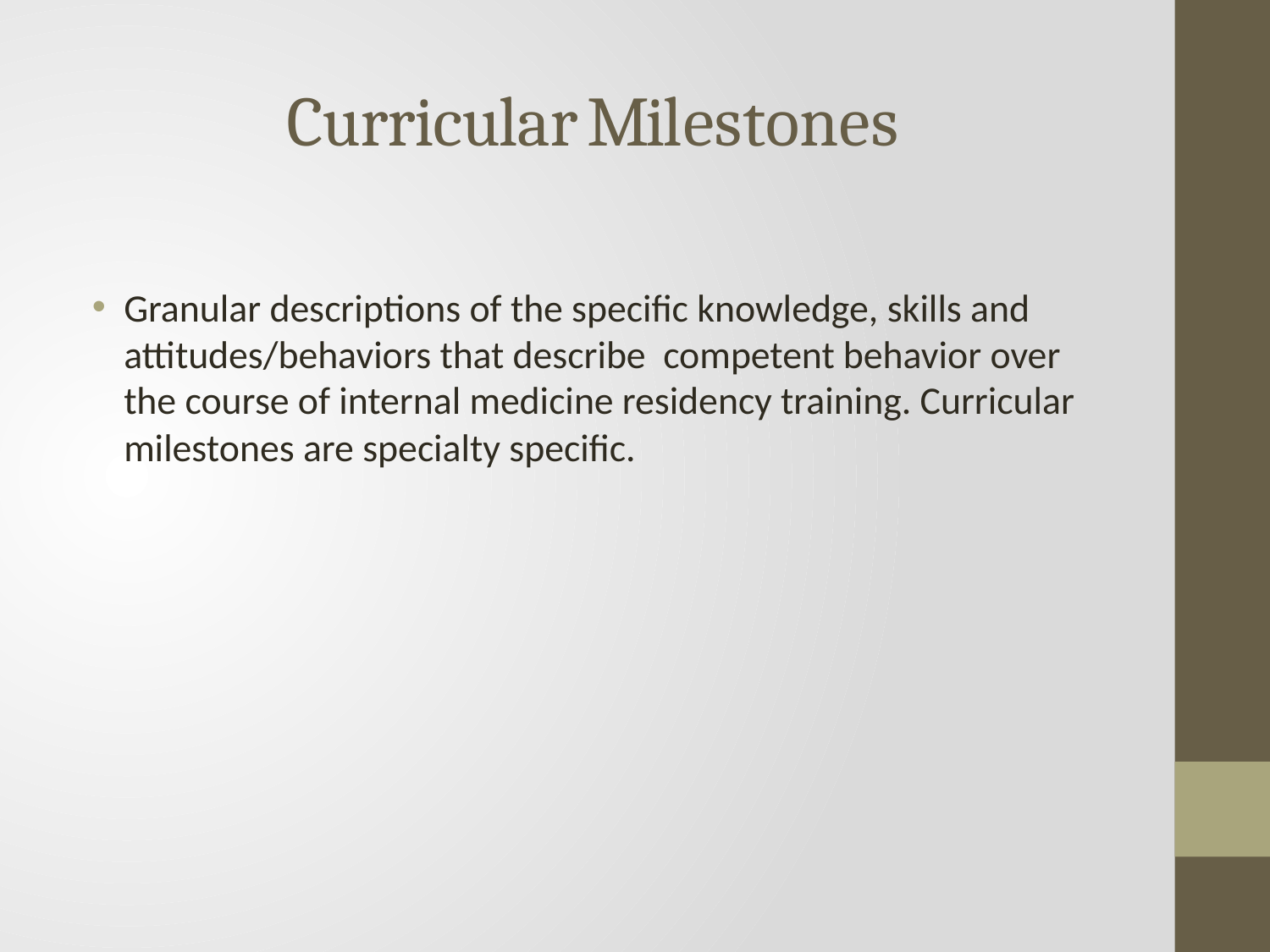

# Curricular Milestones

Granular descriptions of the specific knowledge, skills and attitudes/behaviors that describe  competent behavior over the course of internal medicine residency training. Curricular milestones are specialty specific.